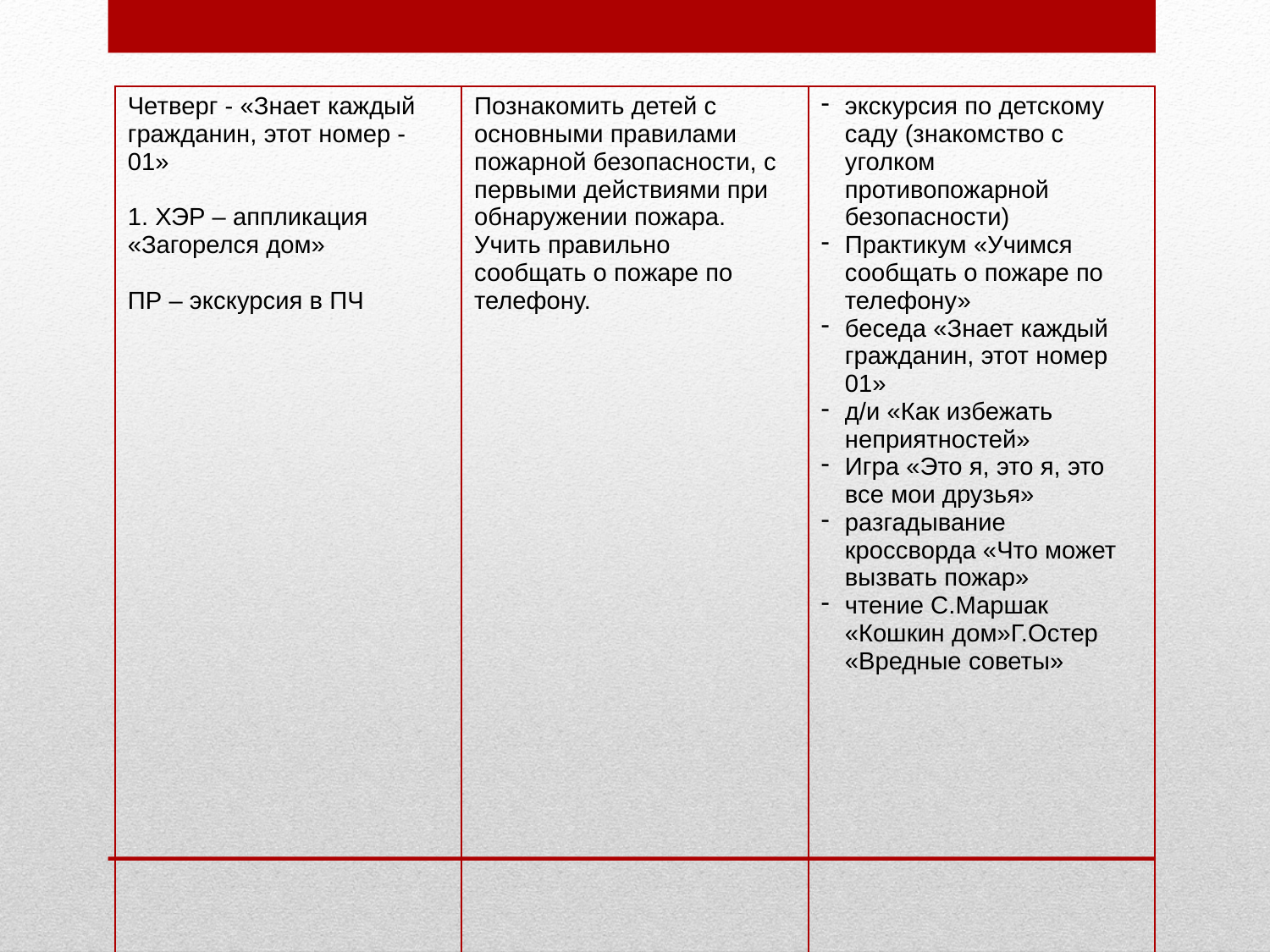

| Четверг - «Знает каждый гражданин, этот номер - 01» 1. ХЭР – аппликация «Загорелся дом» ПР – экскурсия в ПЧ | Познакомить детей с основными правилами пожарной безопасности, с первыми действиями при обнаружении пожара. Учить правильно   сообщать о пожаре по телефону. | экскурсия по детскому саду (знакомство с уголком противопожарной безопасности) Практикум «Учимся сообщать о пожаре по телефону» беседа «Знает каждый гражданин, этот номер 01» д/и «Как избежать неприятностей» Игра «Это я, это я, это все мои друзья» разгадывание кроссворда «Что может вызвать пожар» чтение С.Маршак «Кошкин дом»Г.Остер «Вредные советы» |
| --- | --- | --- |